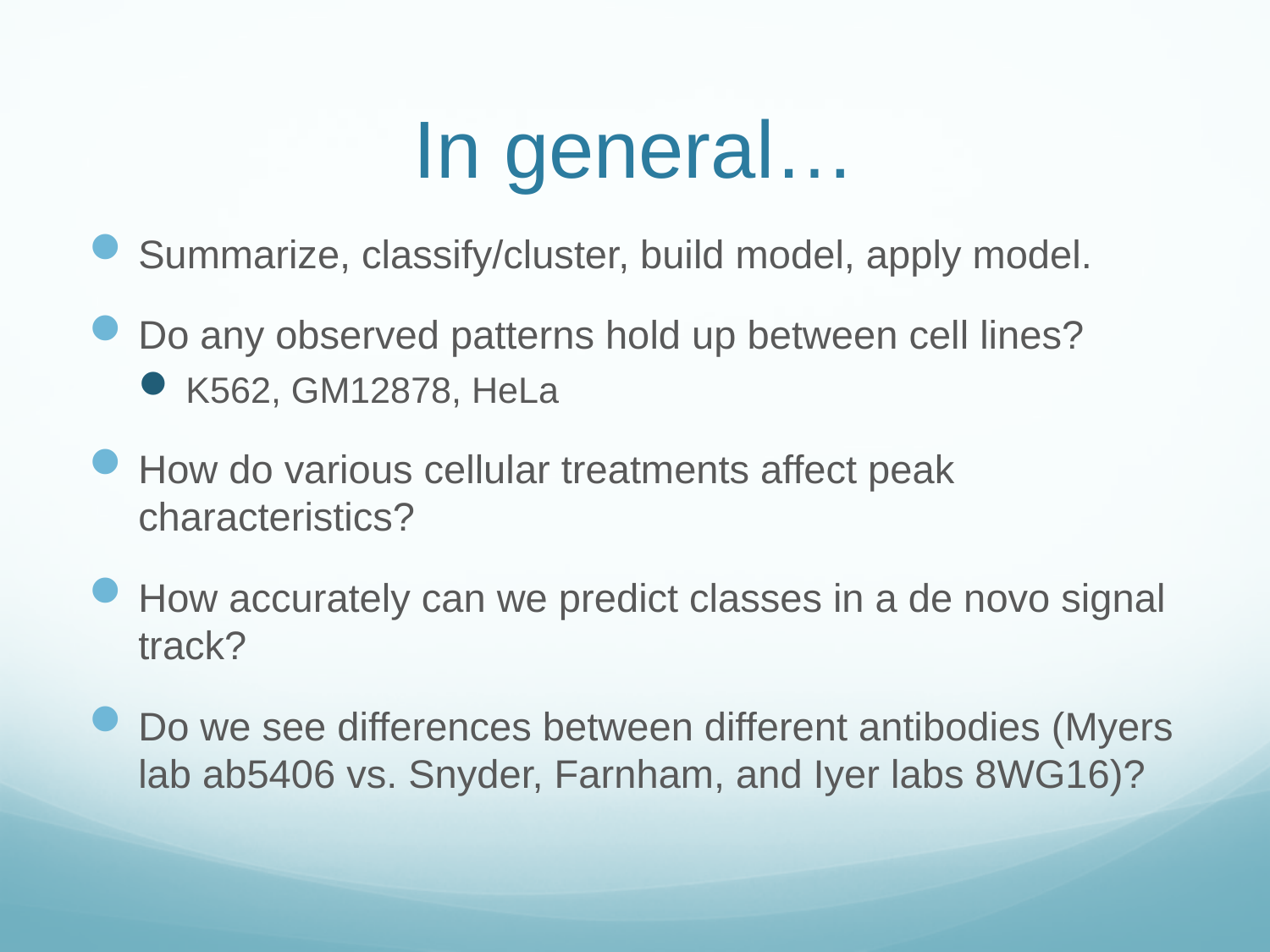

# In general…
Summarize, classify/cluster, build model, apply model.
Do any observed patterns hold up between cell lines?
K562, GM12878, HeLa
How do various cellular treatments affect peak characteristics?
How accurately can we predict classes in a de novo signal track?
Do we see differences between different antibodies (Myers lab ab5406 vs. Snyder, Farnham, and Iyer labs 8WG16)?